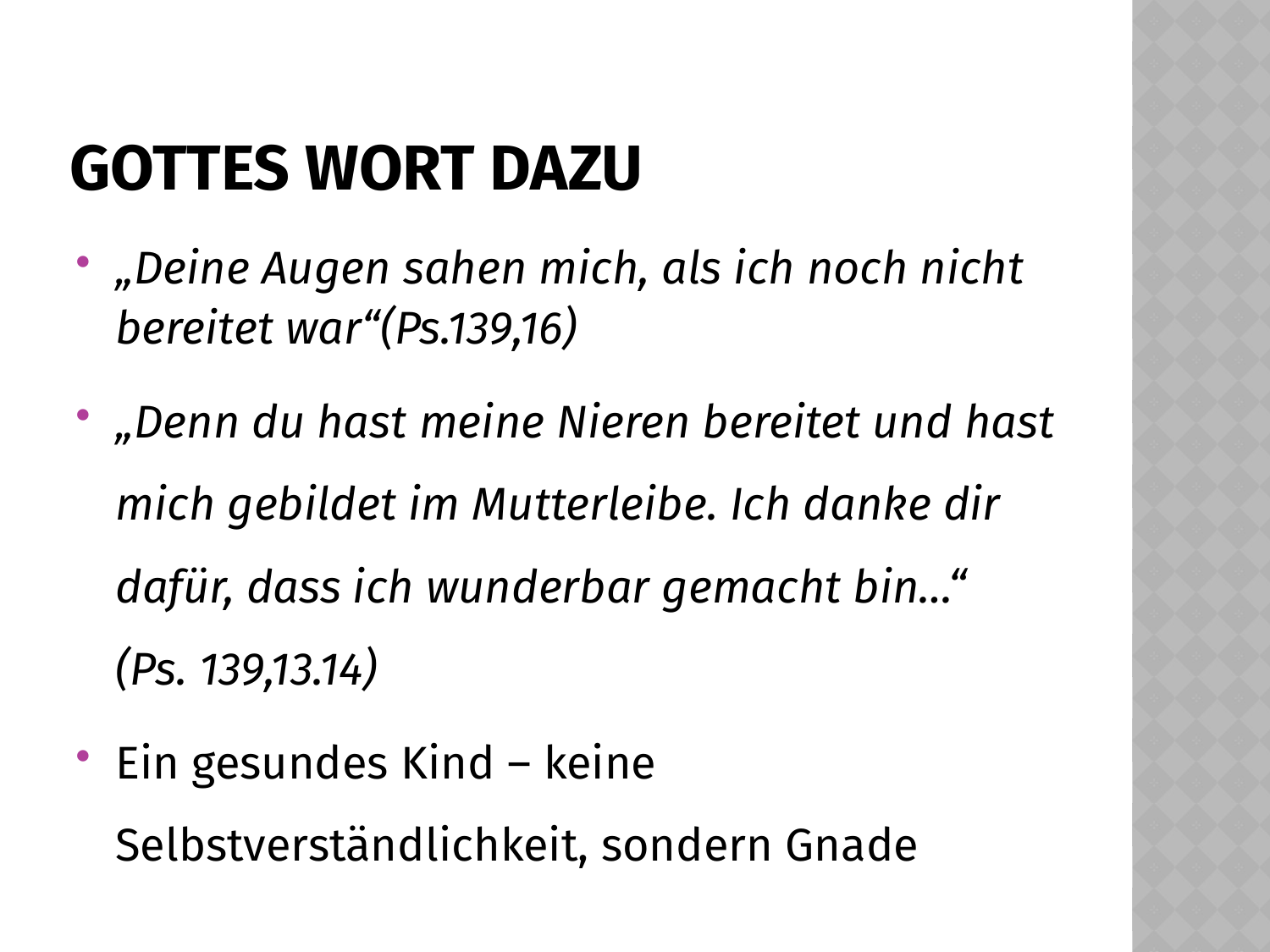

# Gottes Wort dazu
„Deine Augen sahen mich, als ich noch nicht bereitet war“(Ps.139,16)
„Denn du hast meine Nieren bereitet und hast mich gebildet im Mutterleibe. Ich danke dir dafür, dass ich wunderbar gemacht bin…“        (Ps. 139,13.14)
Ein gesundes Kind – keine Selbstverständlichkeit, sondern Gnade